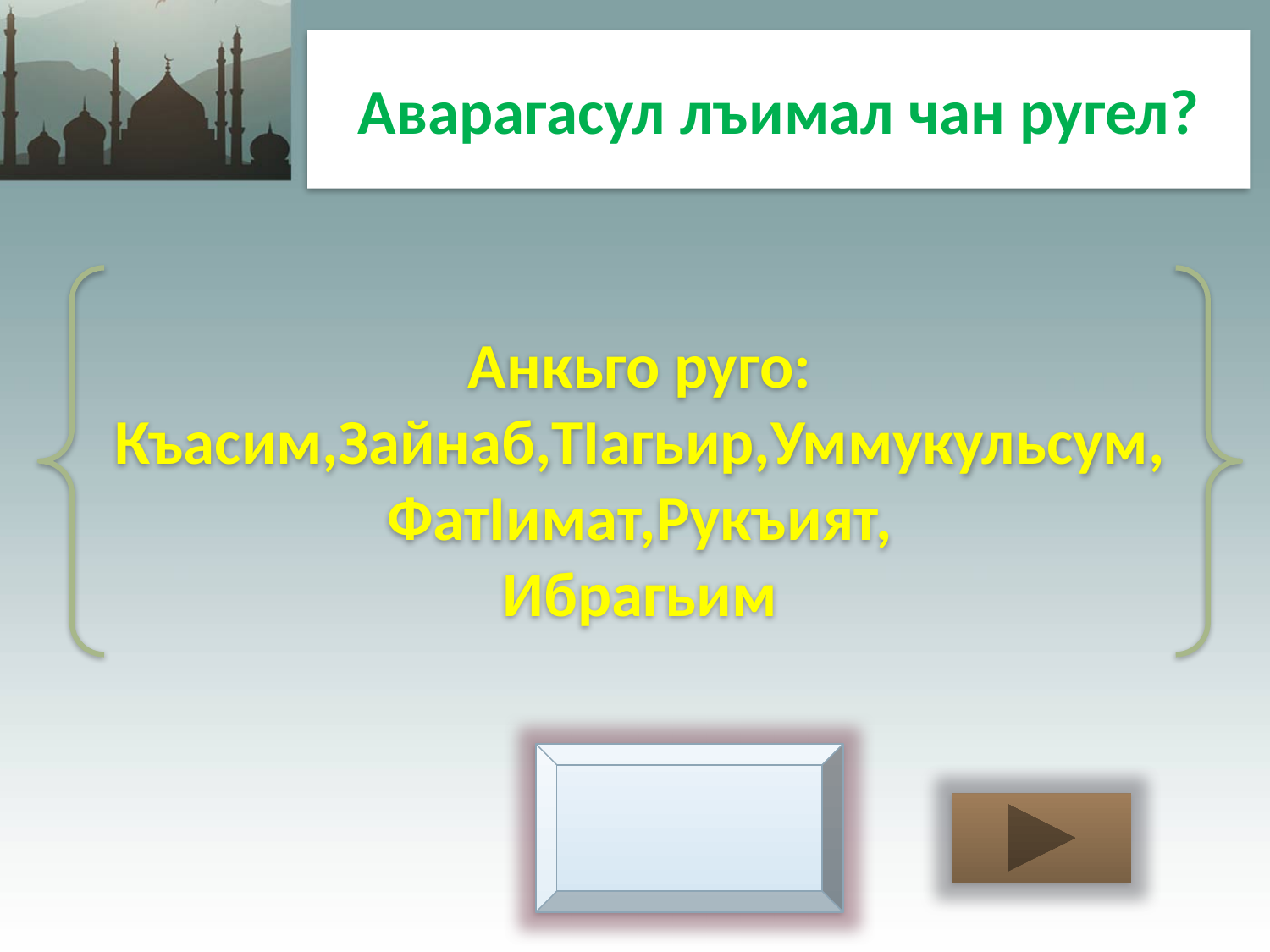

Аварагасул лъимал чан ругел?
Анкьго руго: Къасим,Зайнаб,ТIагьир,Уммукульсум,ФатIимат,Рукъият,
Ибрагьим